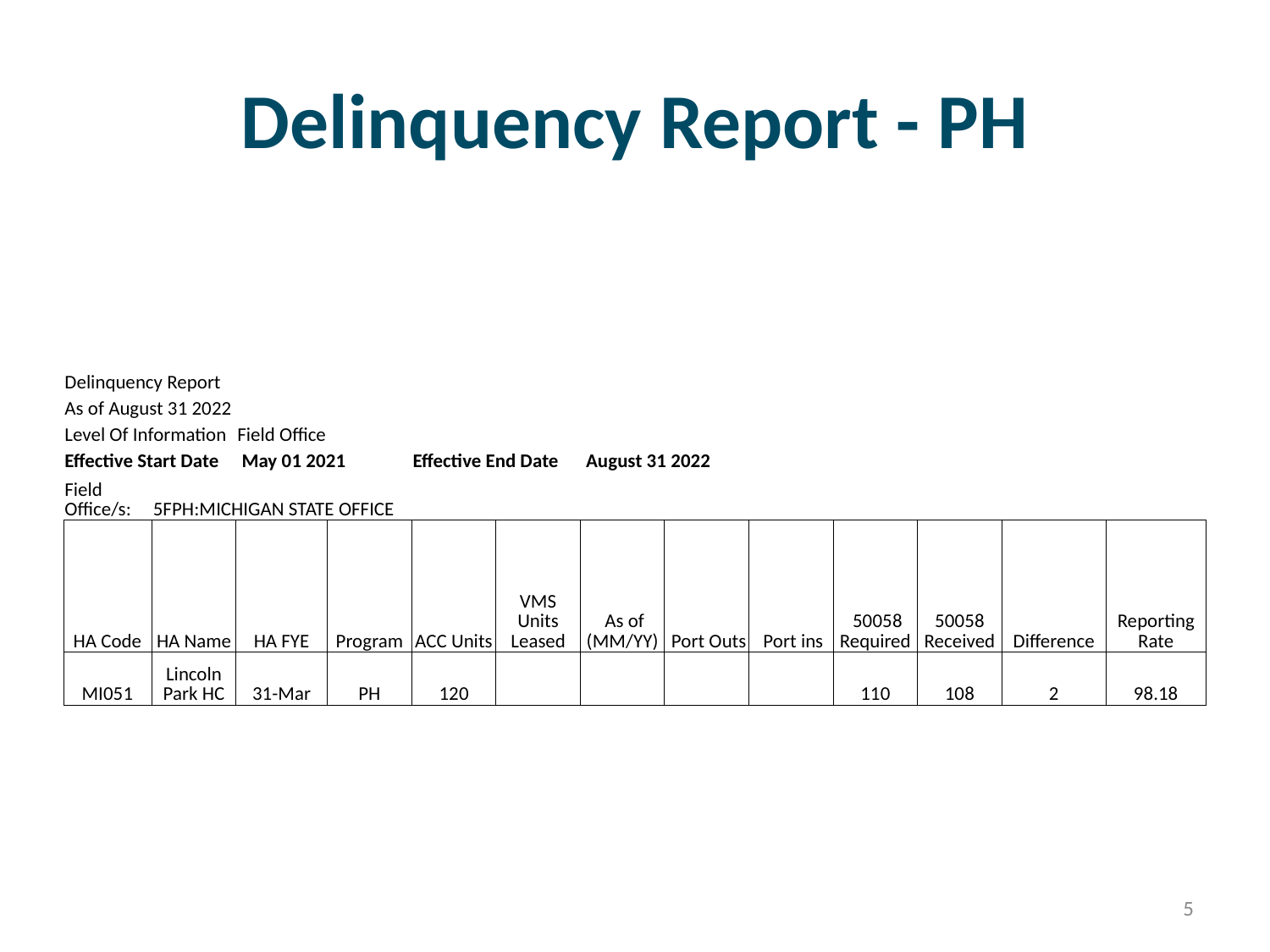

# Delinquency Report - PH
| Delinquency Report |  |  |  |  |  |  |  |  |  |  |  |  |
| --- | --- | --- | --- | --- | --- | --- | --- | --- | --- | --- | --- | --- |
| As of August 31 2022 |  |  |  |  |  |  |  |  |  |  |  |  |
| Level Of Information |  | Field Office |  |  |  |  |  |  |  |  |  |  |
| Effective Start Date |  | May 01 2021 |  | Effective End Date |  | August 31 2022 |  |  |  |  |  |  |
| Field Office/s: | 5FPH:MICHIGAN STATE OFFICE |  |  |  |  |  |  |  |  |  |  |  |
| HA Code | HA Name | HA FYE | Program | ACC Units | VMS Units Leased | As of (MM/YY) | Port Outs | Port ins | 50058 Required | 50058 Received | Difference | Reporting Rate |
| MI051 | Lincoln Park HC | 31-Mar | PH | 120 |  |  |  |  | 110 | 108 | 2 | 98.18 |
5